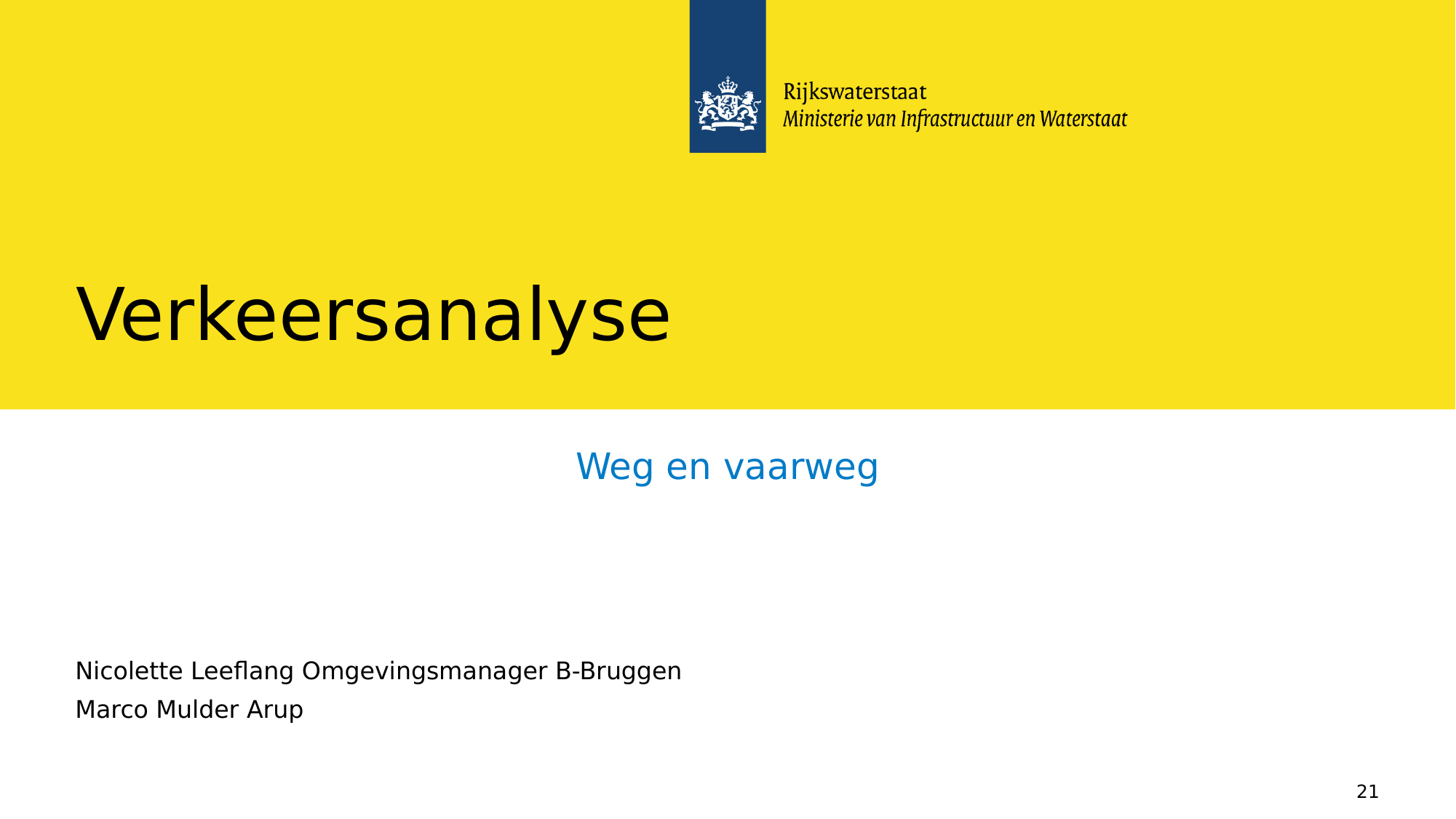

# Verkeersanalyse
Weg en vaarweg
Nicolette Leeflang Omgevingsmanager B-Bruggen
Marco Mulder Arup

21